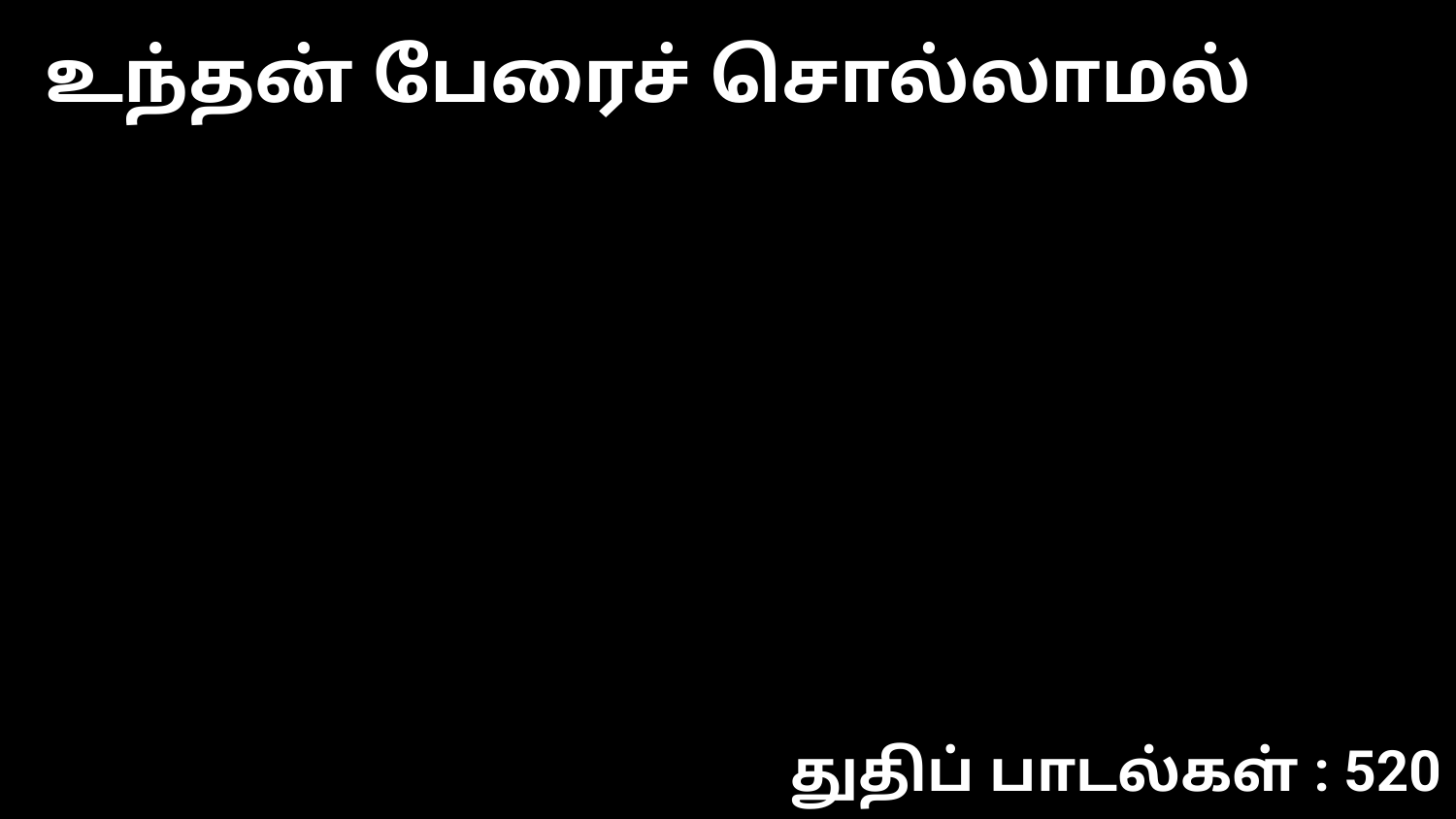

உந்தன் பேரைச் சொல்லாமல்
துதிப் பாடல்கள் : 520